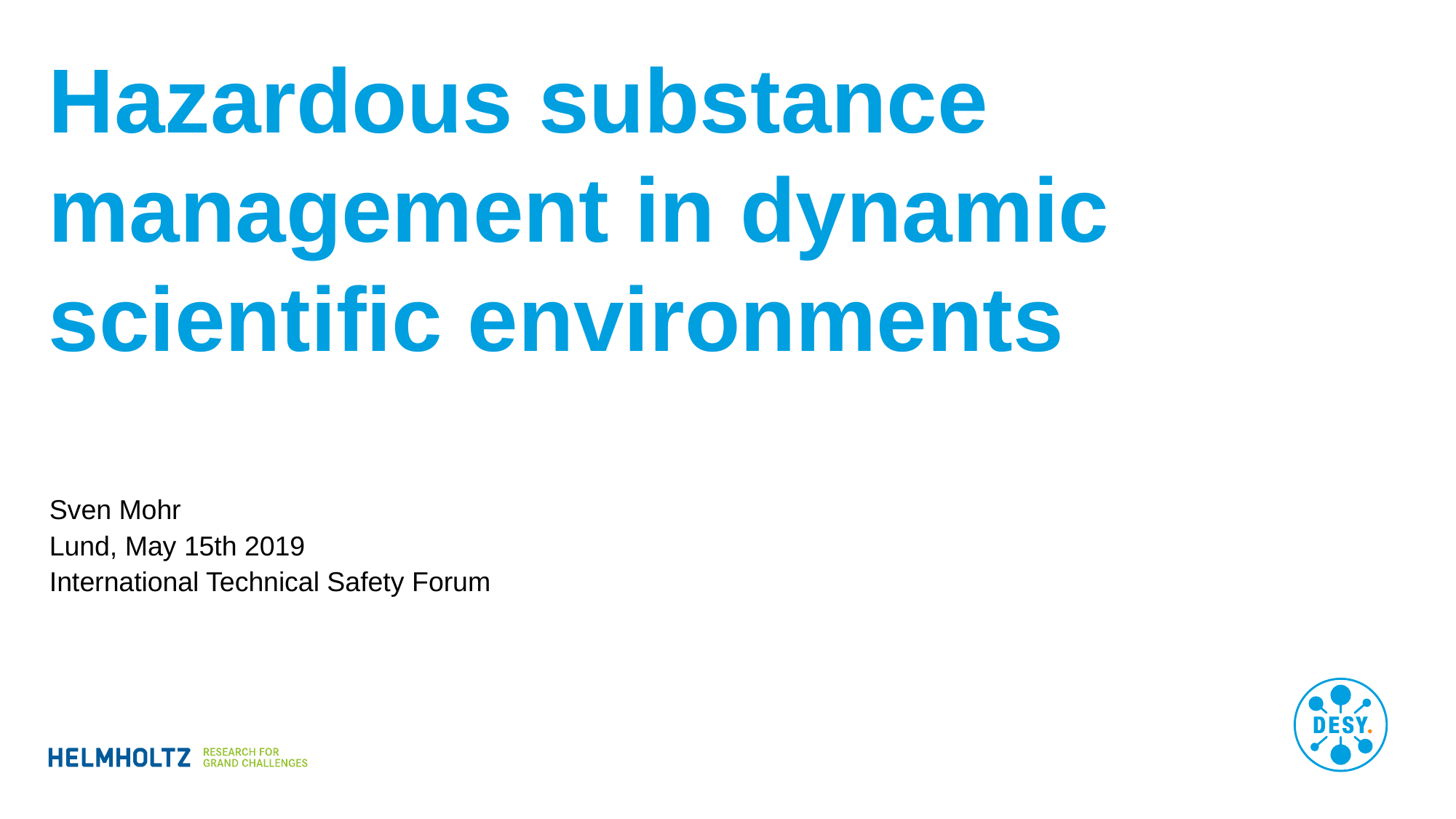

# Hazardous substance management in dynamic scientific environments
Sven Mohr
Lund, May 15th 2019
International Technical Safety Forum